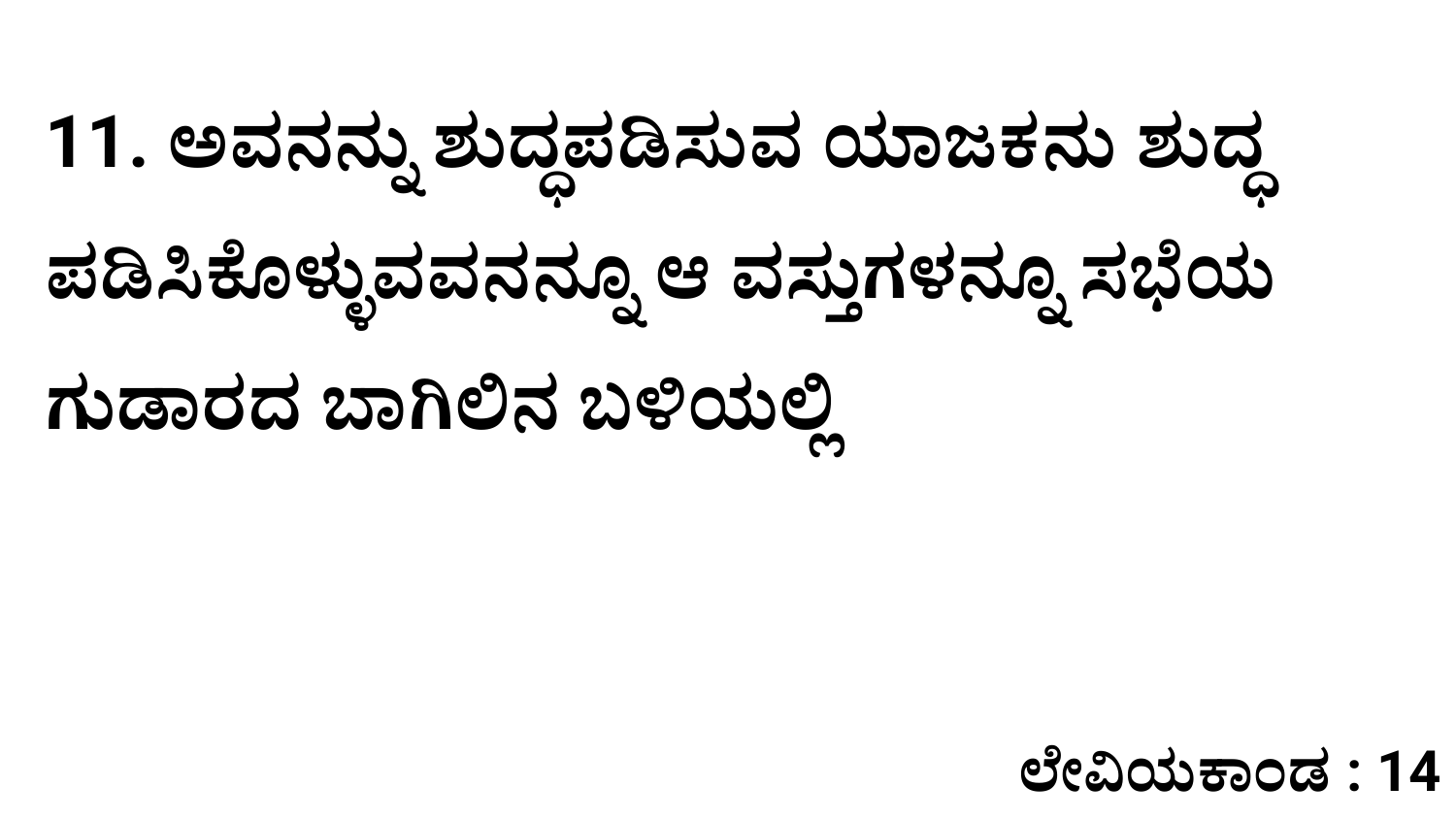

11. ಅವನನ್ನು ಶುದ್ಧಪಡಿಸುವ ಯಾಜಕನು ಶುದ್ಧ ಪಡಿಸಿಕೊಳ್ಳುವವನನ್ನೂ ಆ ವಸ್ತುಗಳನ್ನೂ ಸಭೆಯ ಗುಡಾರದ ಬಾಗಿಲಿನ ಬಳಿಯಲ್ಲಿ
ಲೇವಿಯಕಾಂಡ : 14